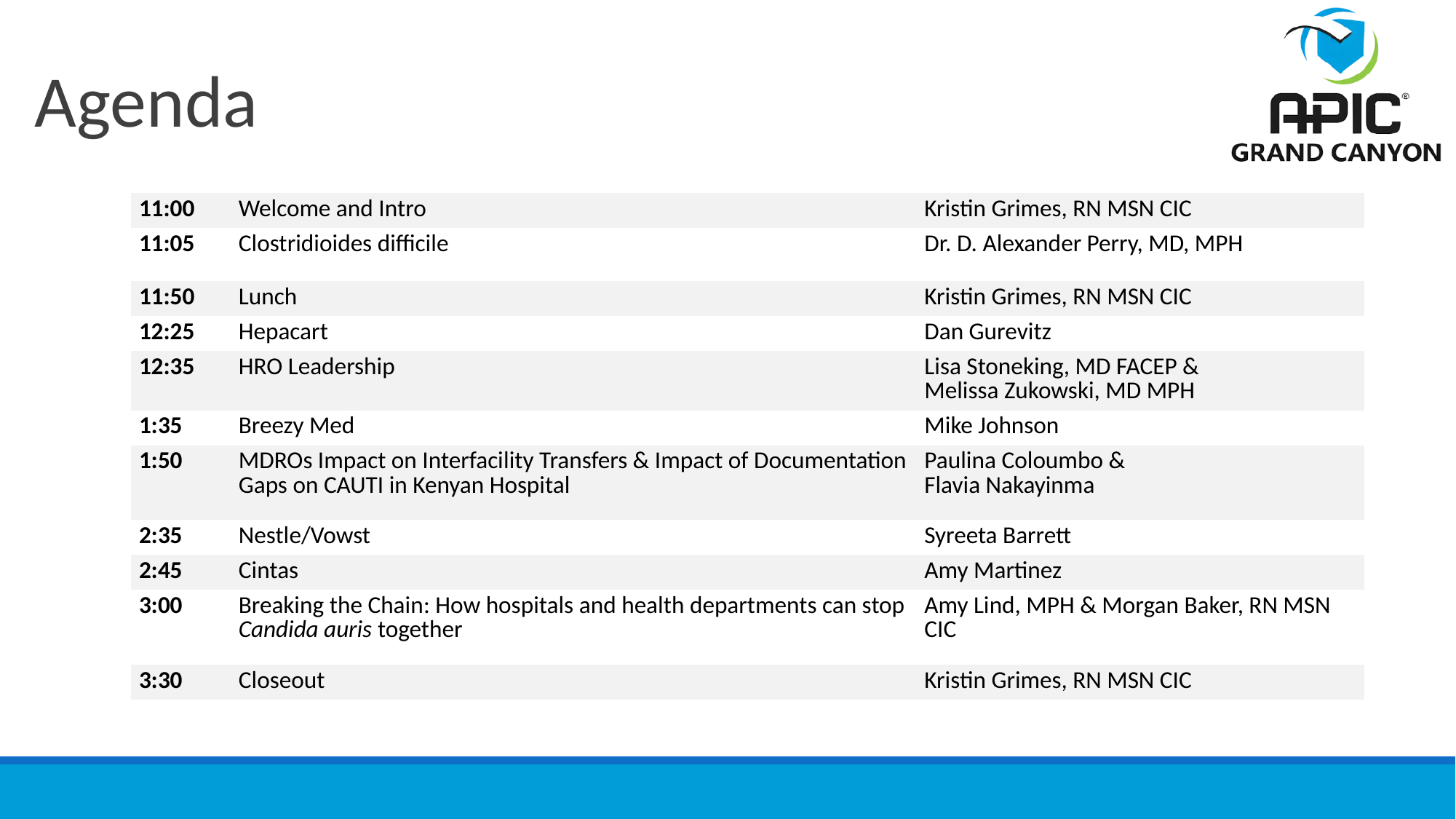

# Agenda
| 11:00 | Welcome and Intro | Kristin Grimes, RN MSN CIC |
| --- | --- | --- |
| 11:05 | Clostridioides difficile | Dr. D. Alexander Perry, MD, MPH |
| 11:50 | Lunch | Kristin Grimes, RN MSN CIC |
| 12:25 | Hepacart | Dan Gurevitz |
| 12:35 | HRO Leadership | Lisa Stoneking, MD FACEP & Melissa Zukowski, MD MPH |
| 1:35 | Breezy Med | Mike Johnson |
| 1:50 | MDROs Impact on Interfacility Transfers & Impact of Documentation Gaps on CAUTI in Kenyan Hospital | Paulina Coloumbo & Flavia Nakayinma |
| 2:35 | Nestle/Vowst | Syreeta Barrett |
| 2:45 | Cintas | Amy Martinez |
| 3:00 | Breaking the Chain: How hospitals and health departments can stop Candida auris together | Amy Lind, MPH & Morgan Baker, RN MSN CIC |
| 3:30 | Closeout | Kristin Grimes, RN MSN CIC |